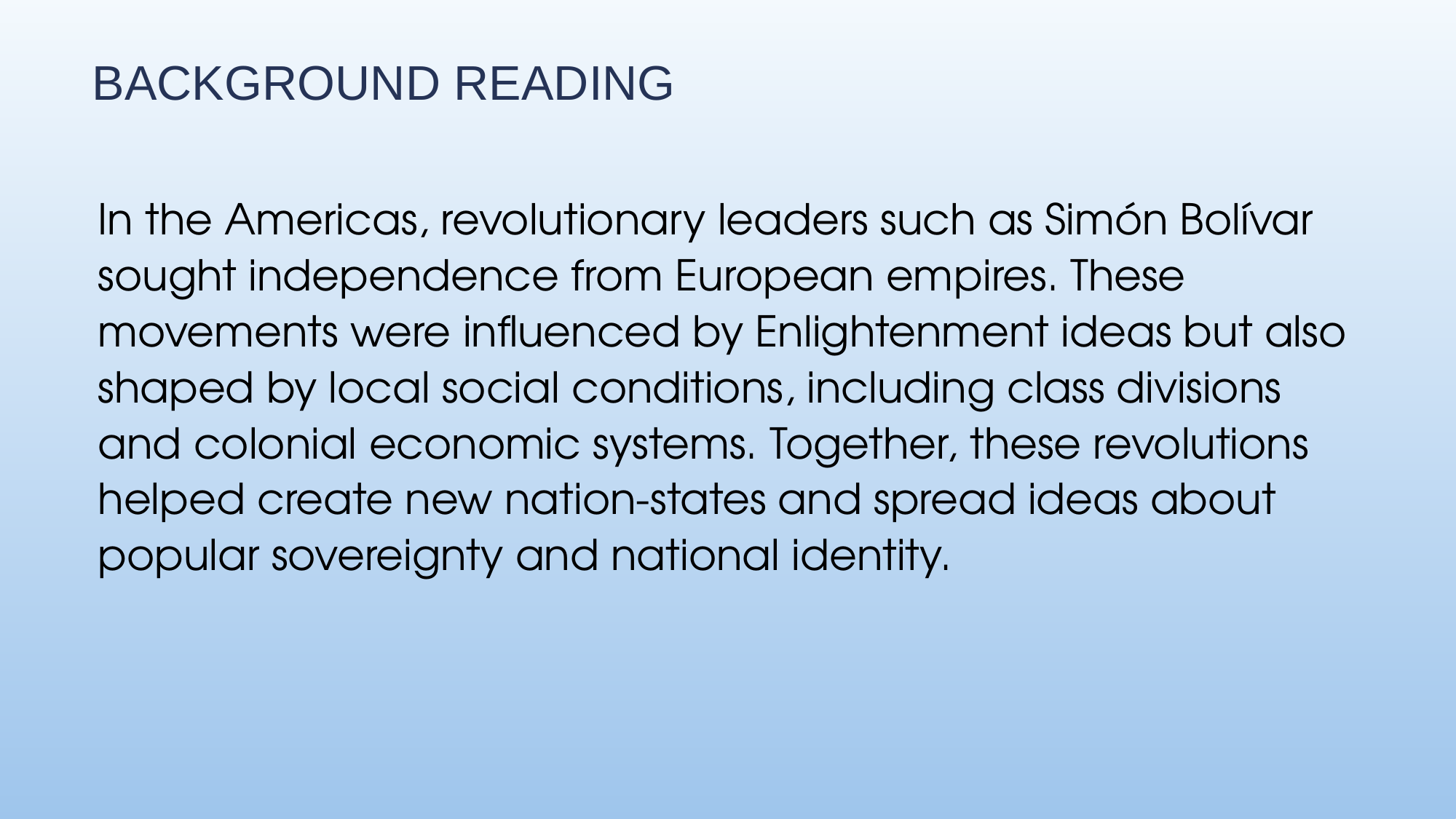

# Background Reading
In the Americas, revolutionary leaders such as Simón Bolívar sought independence from European empires. These movements were influenced by Enlightenment ideas but also shaped by local social conditions, including class divisions and colonial economic systems. Together, these revolutions helped create new nation-states and spread ideas about popular sovereignty and national identity.